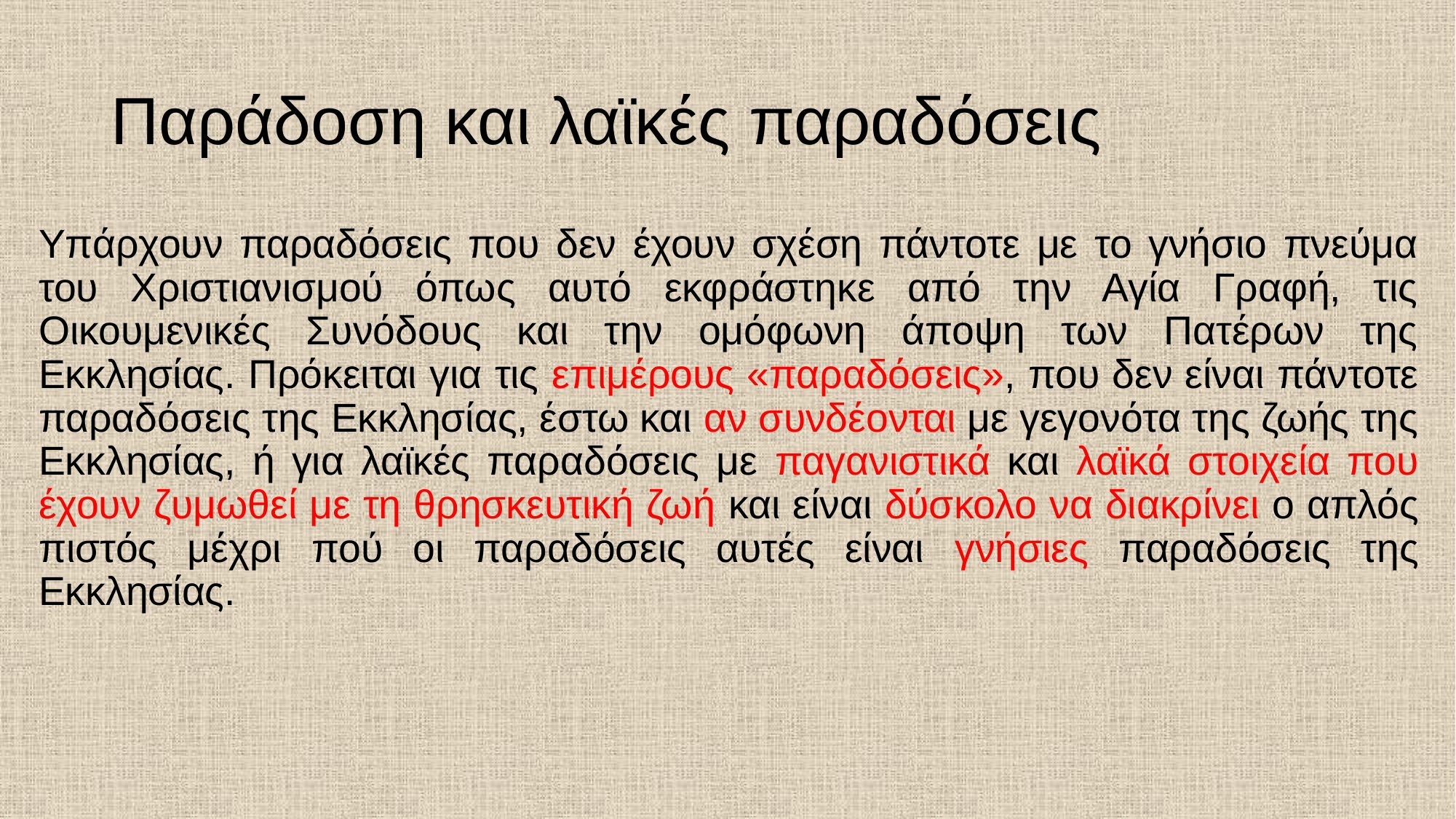

# Παράδοση και λαϊκές παραδόσεις
Υπάρχουν παραδόσεις που δεν έχουν σχέση πάντοτε με το γνήσιο πνεύμα του Χριστιανισμού όπως αυτό εκφράστηκε από την Αγία Γραφή, τις Οικουμενικές Συνόδους και την ομόφωνη άποψη των Πατέρων της Εκκλησίας. Πρόκειται για τις επιμέρους «παραδόσεις», που δεν είναι πάντοτε παραδόσεις της Εκκλησίας, έστω και αν συνδέονται με γεγονότα της ζωής της Εκκλησίας, ή για λαϊκές παραδόσεις με παγανιστικά και λαϊκά στοιχεία που έχουν ζυμωθεί με τη θρησκευτική ζωή και είναι δύσκολο να διακρίνει ο απλός πιστός μέχρι πού οι παραδόσεις αυτές είναι γνήσιες παραδόσεις της Εκκλησίας.